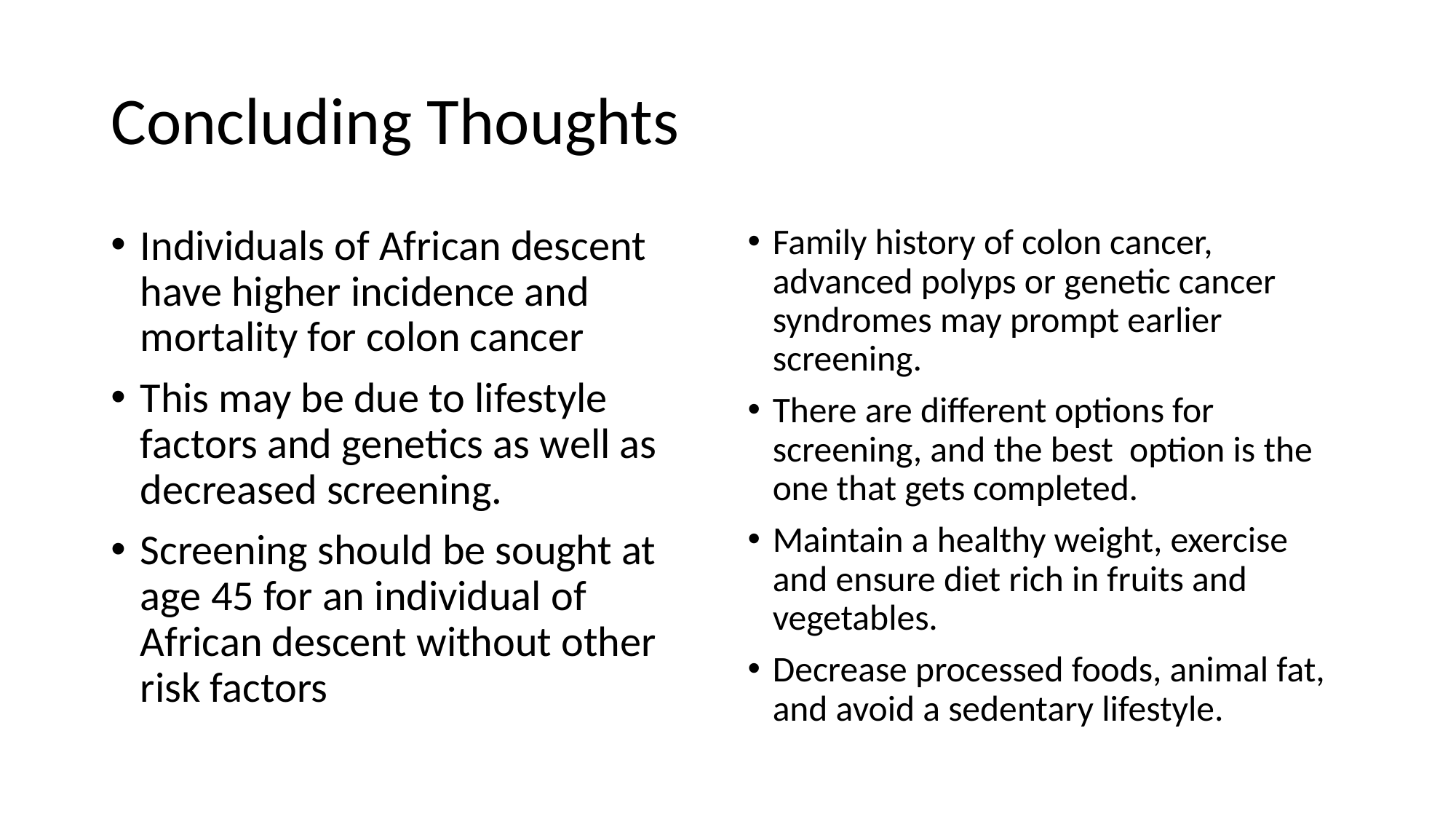

# Concluding Thoughts
Individuals of African descent have higher incidence and mortality for colon cancer
This may be due to lifestyle factors and genetics as well as decreased screening.
Screening should be sought at age 45 for an individual of African descent without other risk factors
Family history of colon cancer, advanced polyps or genetic cancer syndromes may prompt earlier screening.
There are different options for screening, and the best  option is the one that gets completed.
Maintain a healthy weight, exercise and ensure diet rich in fruits and vegetables.
Decrease processed foods, animal fat, and avoid a sedentary lifestyle.